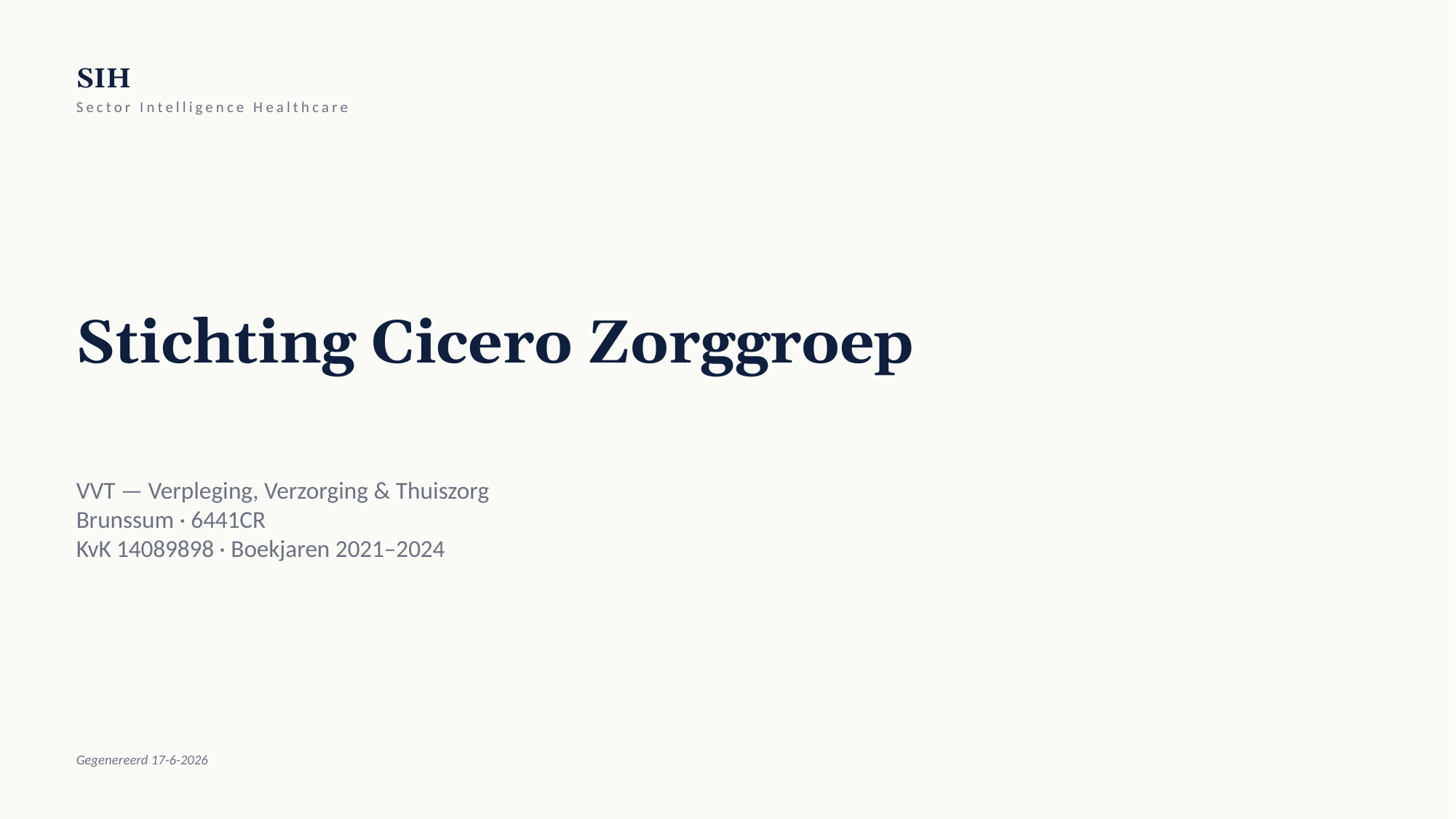

SIH
Sector Intelligence Healthcare
Stichting Cicero Zorggroep
VVT — Verpleging, Verzorging & Thuiszorg
Brunssum · 6441CR
KvK 14089898 · Boekjaren 2021–2024
Gegenereerd 17-6-2026